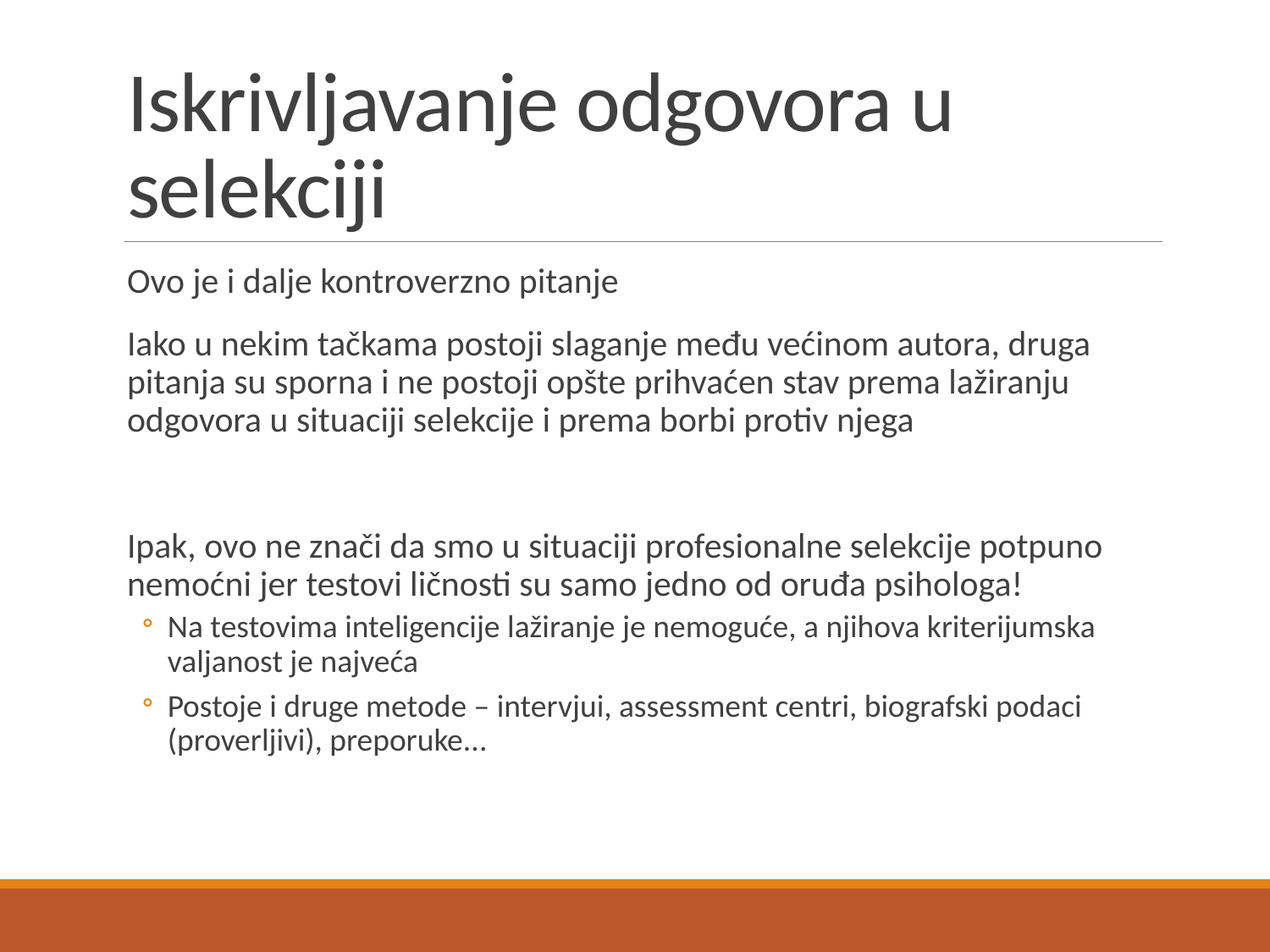

# Iskrivljavanje odgovora u selekciji
Ovo je i dalje kontroverzno pitanje
Iako u nekim tačkama postoji slaganje među većinom autora, druga pitanja su sporna i ne postoji opšte prihvaćen stav prema lažiranju odgovora u situaciji selekcije i prema borbi protiv njega

Ipak, ovo ne znači da smo u situaciji profesionalne selekcije potpuno nemoćni jer testovi ličnosti su samo jedno od oruđa psihologa!
Na testovima inteligencije lažiranje je nemoguće, a njihova kriterijumska valjanost je najveća
Postoje i druge metode – intervjui, assessment centri, biografski podaci (proverljivi), preporuke...